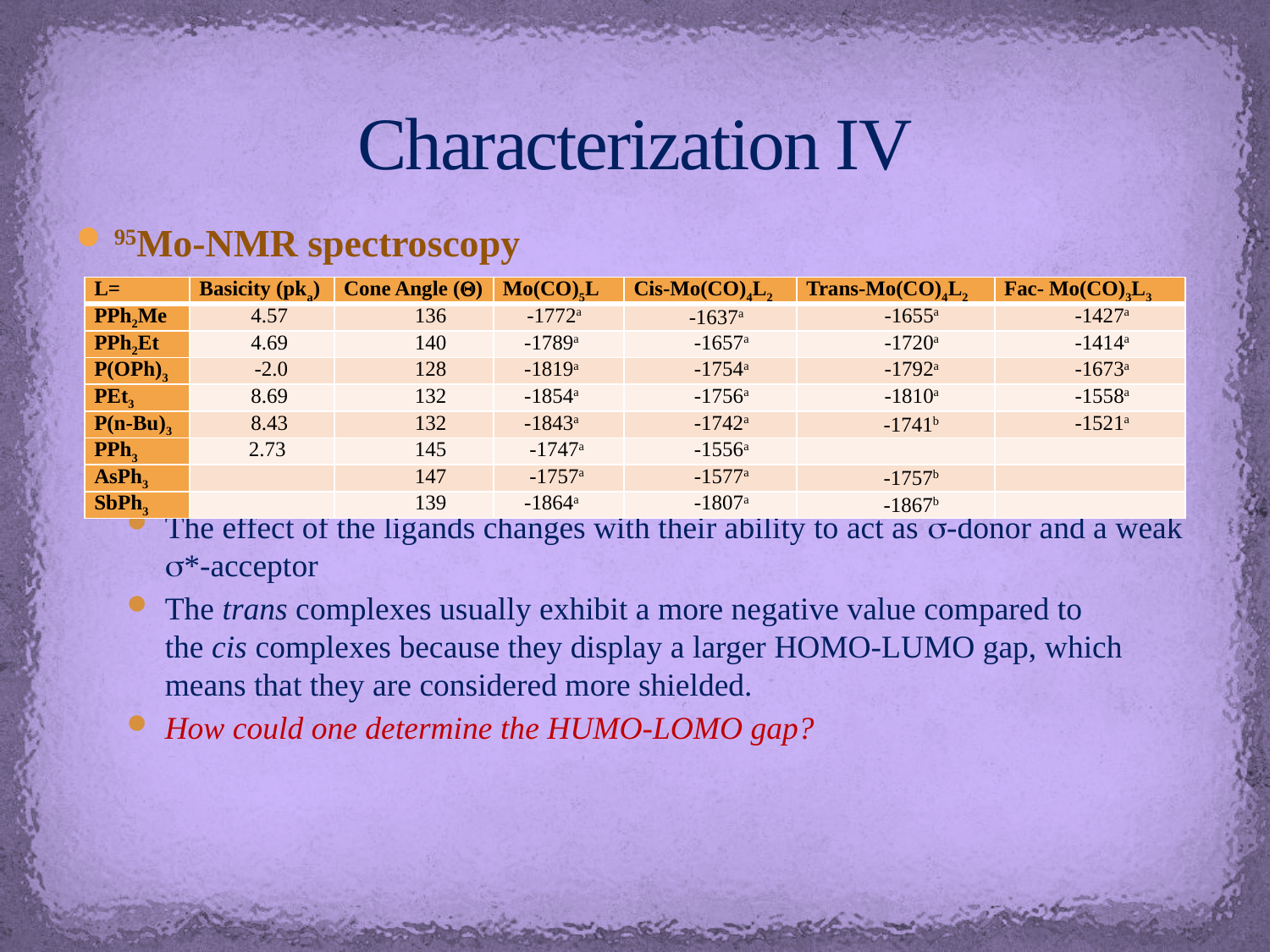

# Characterization IV
95Mo-NMR spectroscopy

The effect of the ligands changes with their ability to act as σ-donor and a weak σ*-acceptor
The trans complexes usually exhibit a more negative value compared to
the cis complexes because they display a larger HOMO-LUMO gap, which means that they are considered more shielded.
How could one determine the HUMO-LOMO gap?

| L= | Basicity (pka) | Cone Angle (Θ) | Mo(CO)5L | Cis-Mo(CO)4L2 | Trans-Mo(CO)4L2 | Fac- Mo(CO)3L3 |
| --- | --- | --- | --- | --- | --- | --- |
| PPh2Me | 4.57 | 136 | -1772a | -1637a | -1655a | -1427a |
| PPh2Et | 4.69 | 140 | -1789a | -1657a | -1720a | -1414a |
| P(OPh)3 | -2.0 | 128 | -1819a | -1754a | -1792a | -1673a |
| PEt3 | 8.69 | 132 | -1854a | -1756a | -1810a | -1558a |
| P(n-Bu)3 | 8.43 | 132 | -1843a | -1742a | -1741b | -1521a |
| PPh3 | 2.73 | 145 | -1747a | -1556a |  |  |
| AsPh3 |  | 147 | -1757a | -1577a | -1757b |  |
| SbPh3 |  | 139 | -1864a | -1807a | -1867b |  |